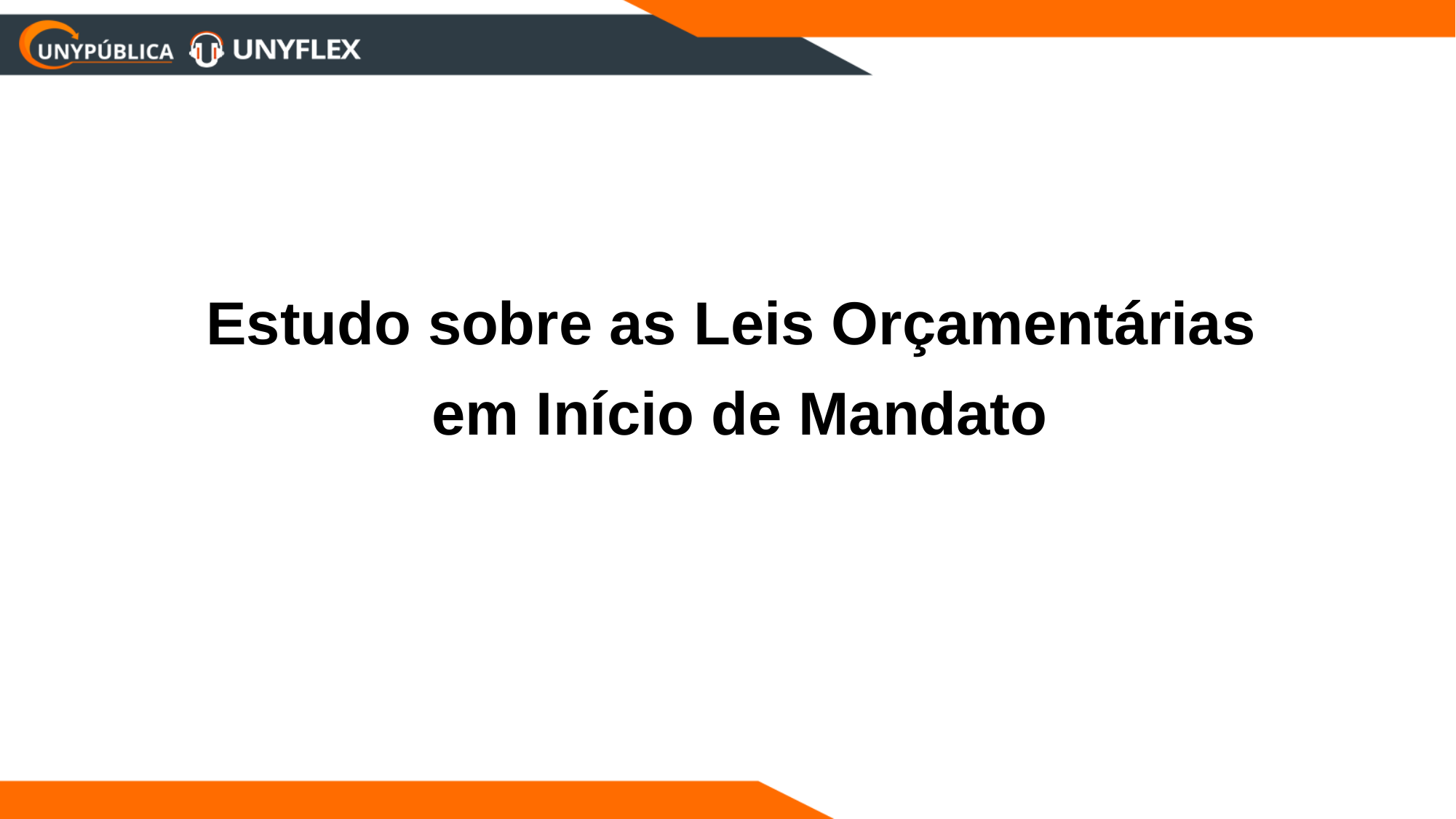

Estudo sobre as Leis Orçamentárias
em Início de Mandato